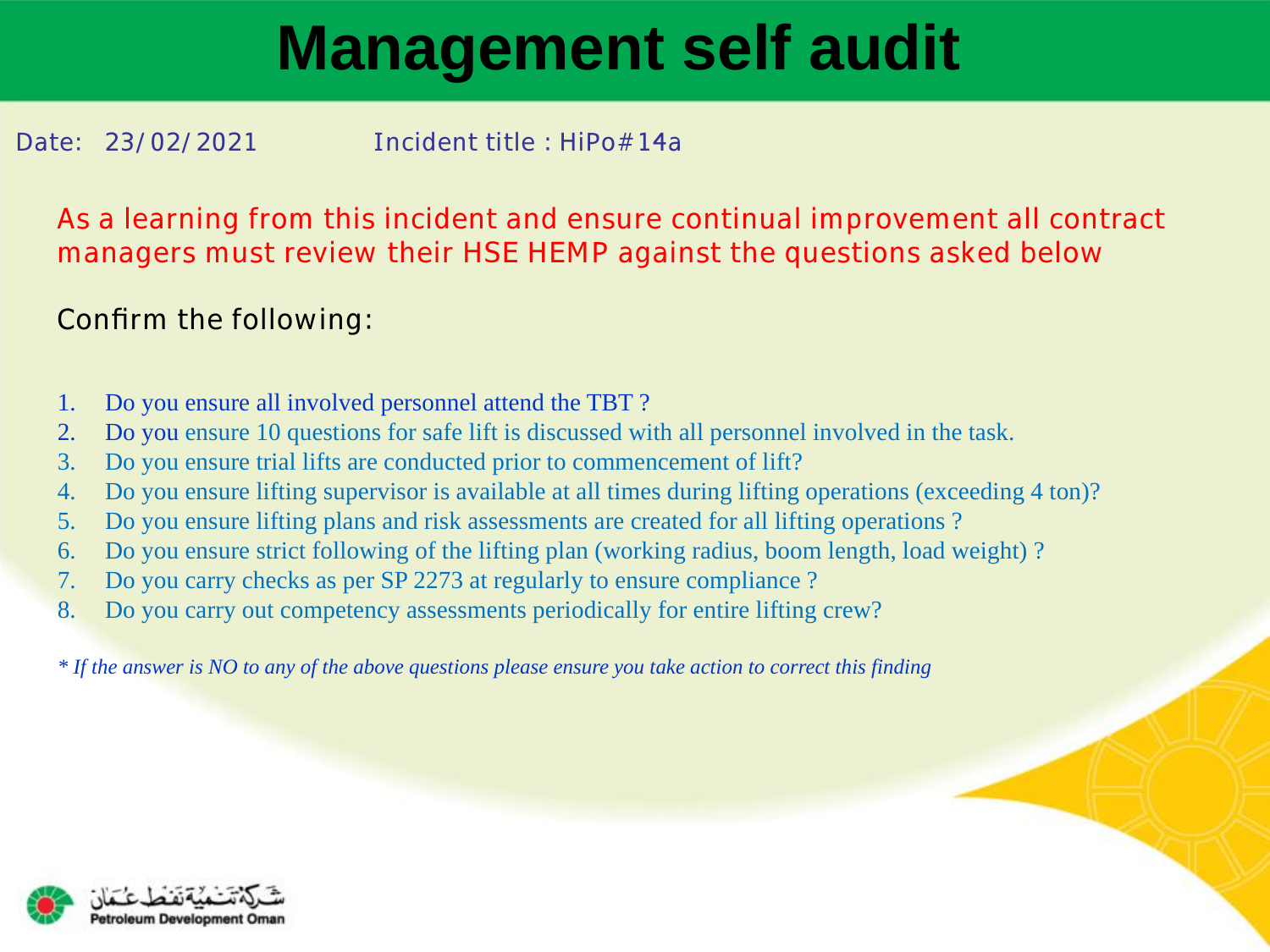

Management self audit

Date:   23/02/2021                Incident title : HiPo#14a

As a learning from this incident and ensure continual improvement all contract
managers must review their HSE HEMP against the questions asked below

Confirm the following:

Do you ensure all involved personnel attend the TBT ?
Do you ensure 10 questions for safe lift is discussed with all personnel involved in the task.
Do you ensure trial lifts are conducted prior to commencement of lift?
Do you ensure lifting supervisor is available at all times during lifting operations (exceeding 4 ton)?
Do you ensure lifting plans and risk assessments are created for all lifting operations ?
Do you ensure strict following of the lifting plan (working radius, boom length, load weight) ?
Do you carry checks as per SP 2273 at regularly to ensure compliance ?
Do you carry out competency assessments periodically for entire lifting crew?

* If the answer is NO to any of the above questions please ensure you take action to correct this finding